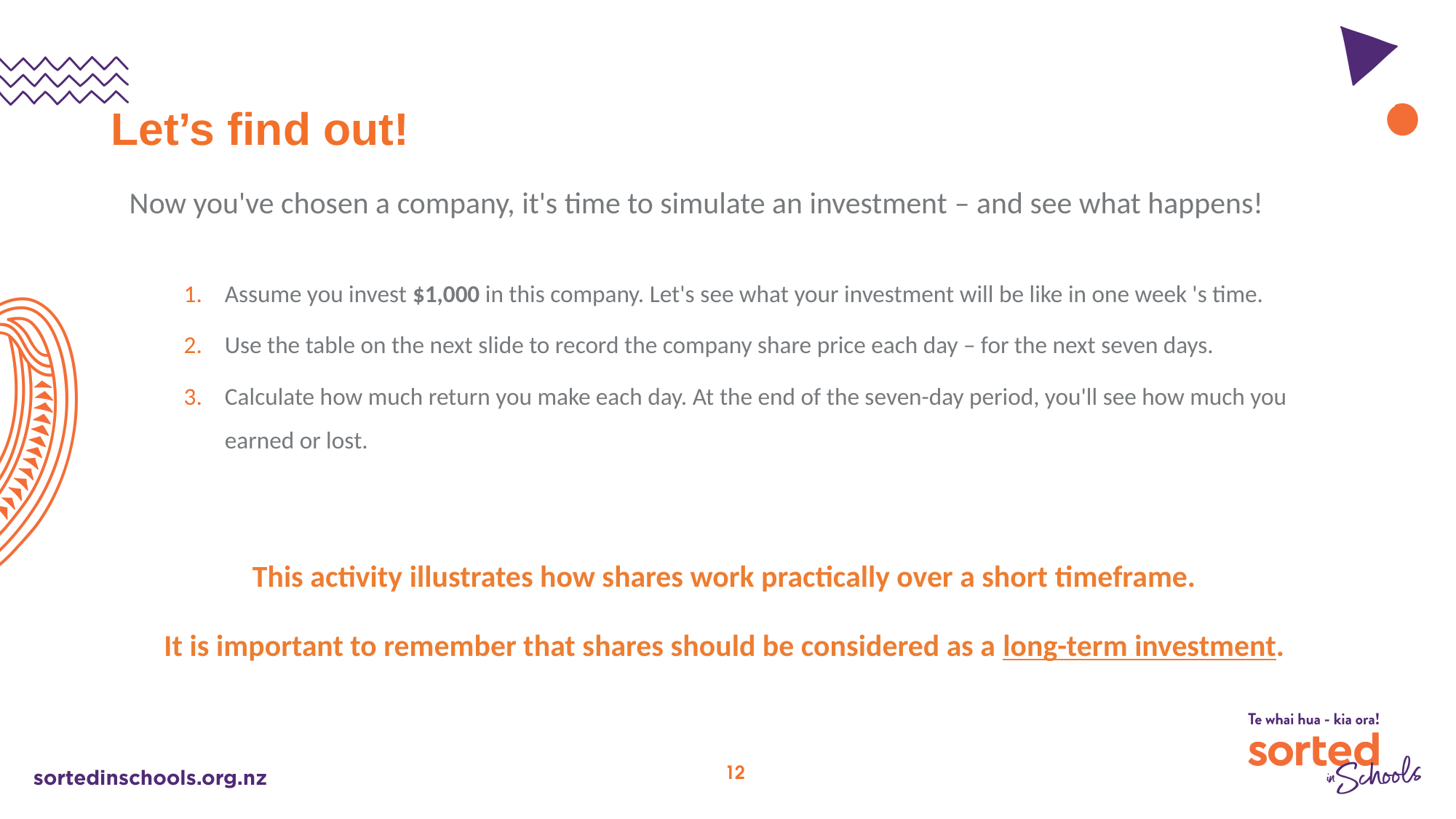

# Let’s find out!
Now you've chosen a company, it's time to simulate an investment – and see what happens!
Assume you invest $1,000 in this company. Let's see what your investment will be like in one week 's time.
Use the table on the next slide to record the company share price each day – for the next seven days.
Calculate how much return you make each day. At the end of the seven-day period, you'll see how much you earned or lost.

This activity illustrates how shares work practically over a short timeframe.
It is important to remember that shares should be considered as a long-term investment.
12